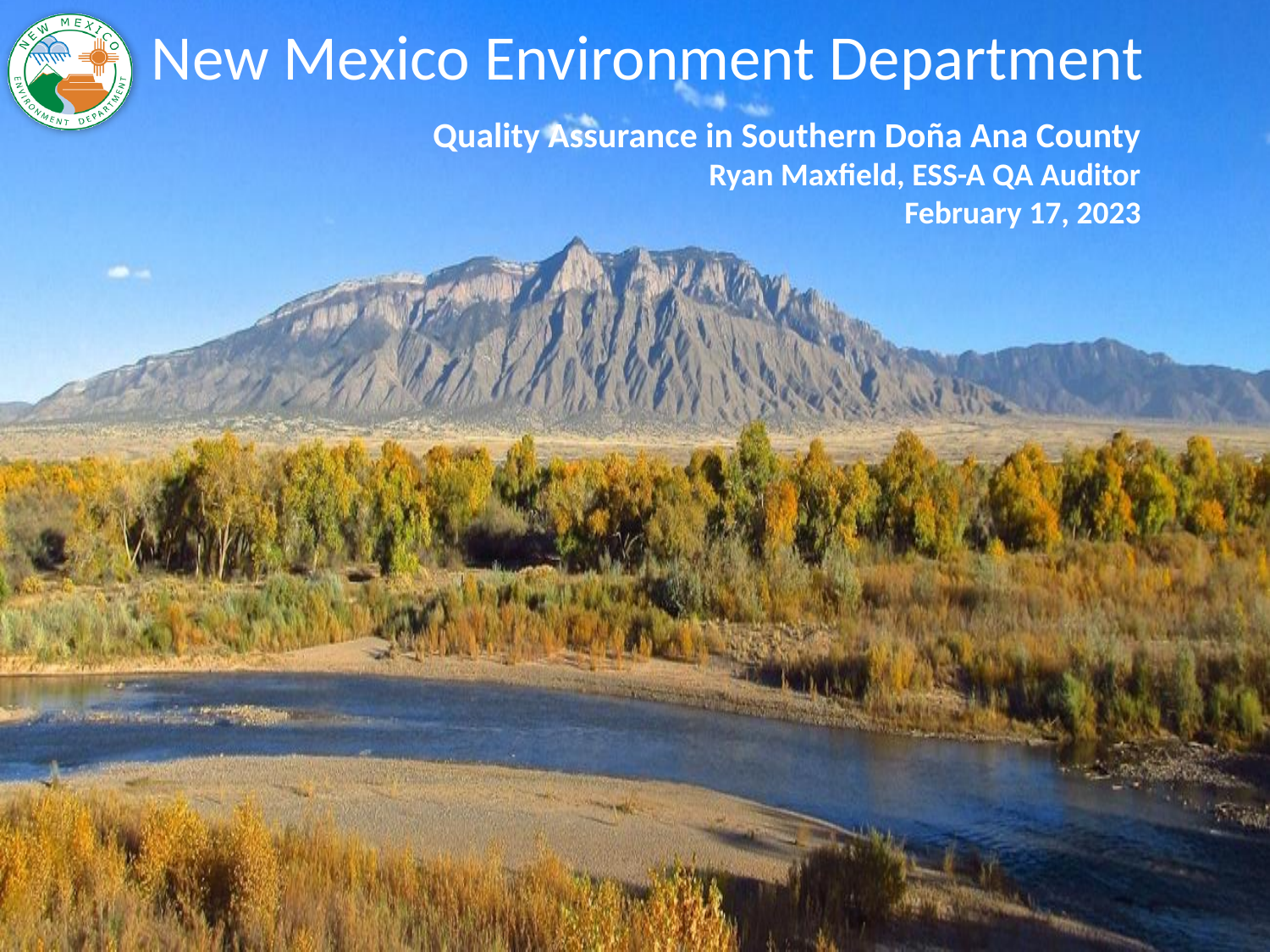

# New Mexico Environment Department
Quality Assurance in Southern Doña Ana County
Ryan Maxfield, ESS-A QA Auditor
February 17, 2023